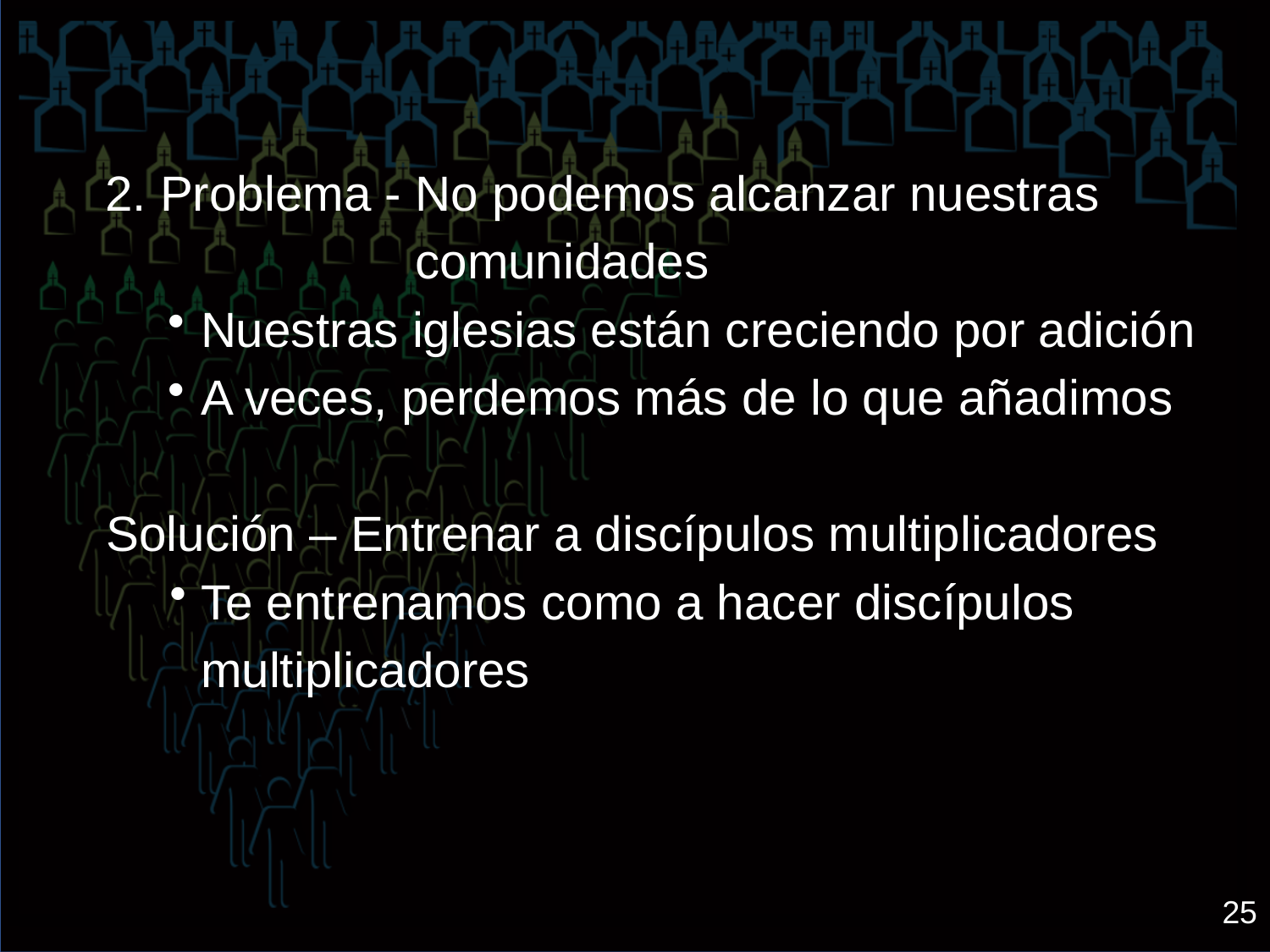

2. Problema - No podemos alcanzar nuestras comunidades
Nuestras iglesias están creciendo por adición
A veces, perdemos más de lo que añadimos

Solución – Entrenar a discípulos multiplicadores
Te entrenamos como a hacer discípulos multiplicadores
25